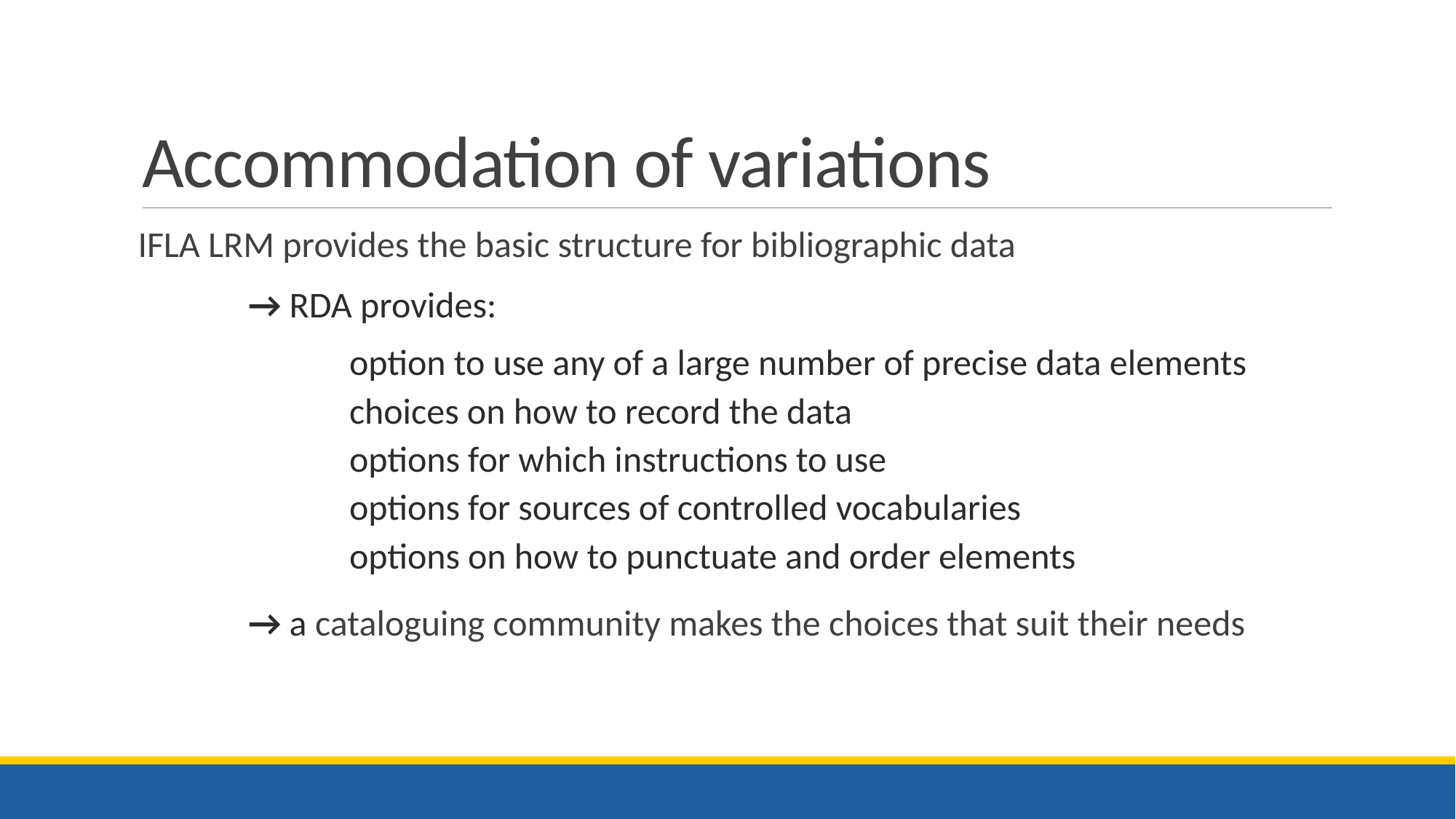

# Accommodation of variations
 IFLA LRM provides the basic structure for bibliographic data
	 → RDA provides:
		option to use any of a large number of precise data elements
		choices on how to record the data
		options for which instructions to use
		options for sources of controlled vocabularies
		options on how to punctuate and order elements
	 → a cataloguing community makes the choices that suit their needs